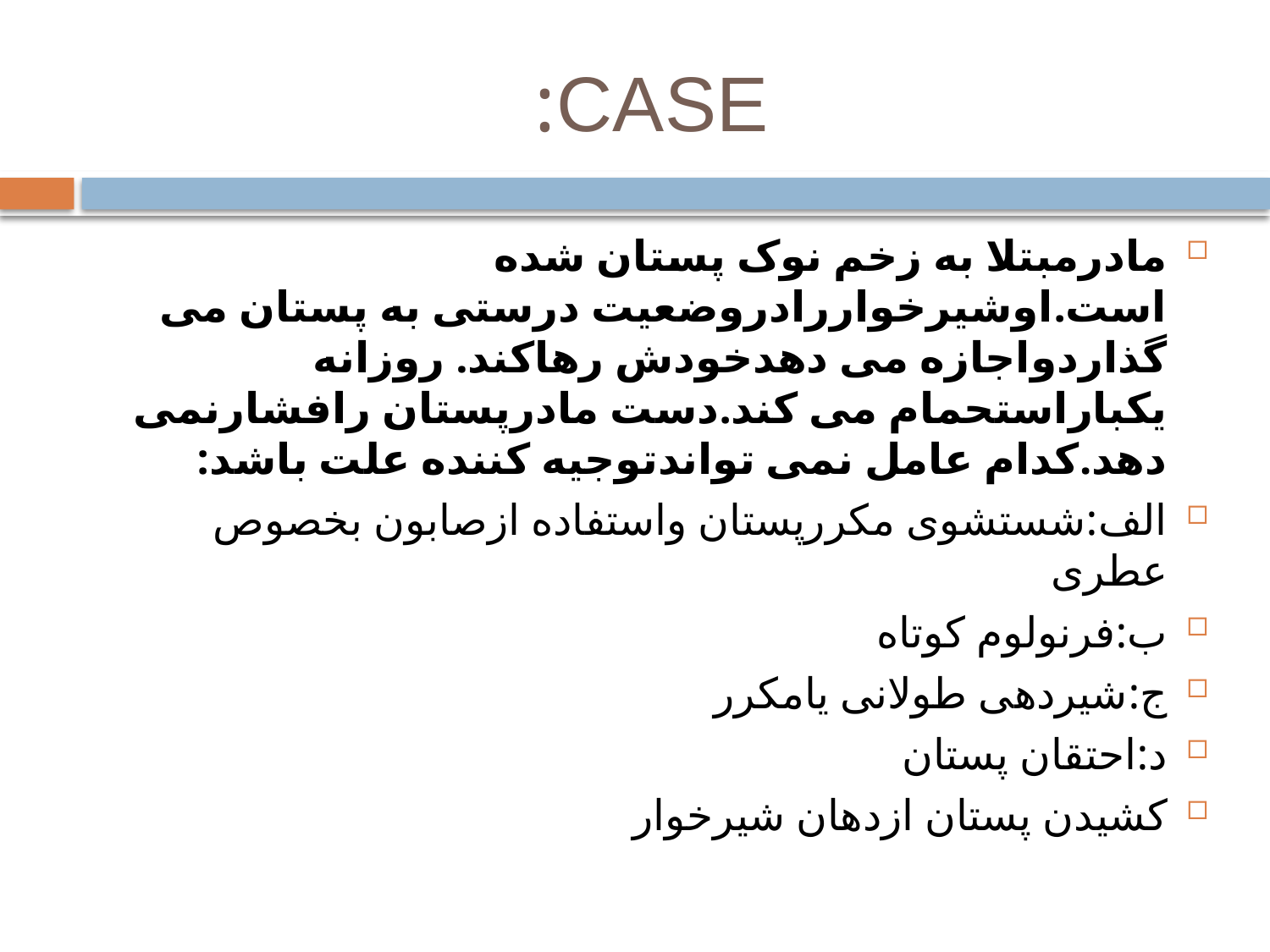

# CASE:
مادرمبتلا به زخم نوک پستان شده است.اوشیرخواررادروضعیت درستی به پستان می گذاردواجازه می دهدخودش رهاکند. روزانه یکباراستحمام می کند.دست مادرپستان رافشارنمی دهد.کدام عامل نمی تواندتوجیه کننده علت باشد:
الف:شستشوی مکررپستان واستفاده ازصابون بخصوص عطری
ب:فرنولوم کوتاه
ج:شیردهی طولانی یامکرر
د:احتقان پستان
کشیدن پستان ازدهان شیرخوار